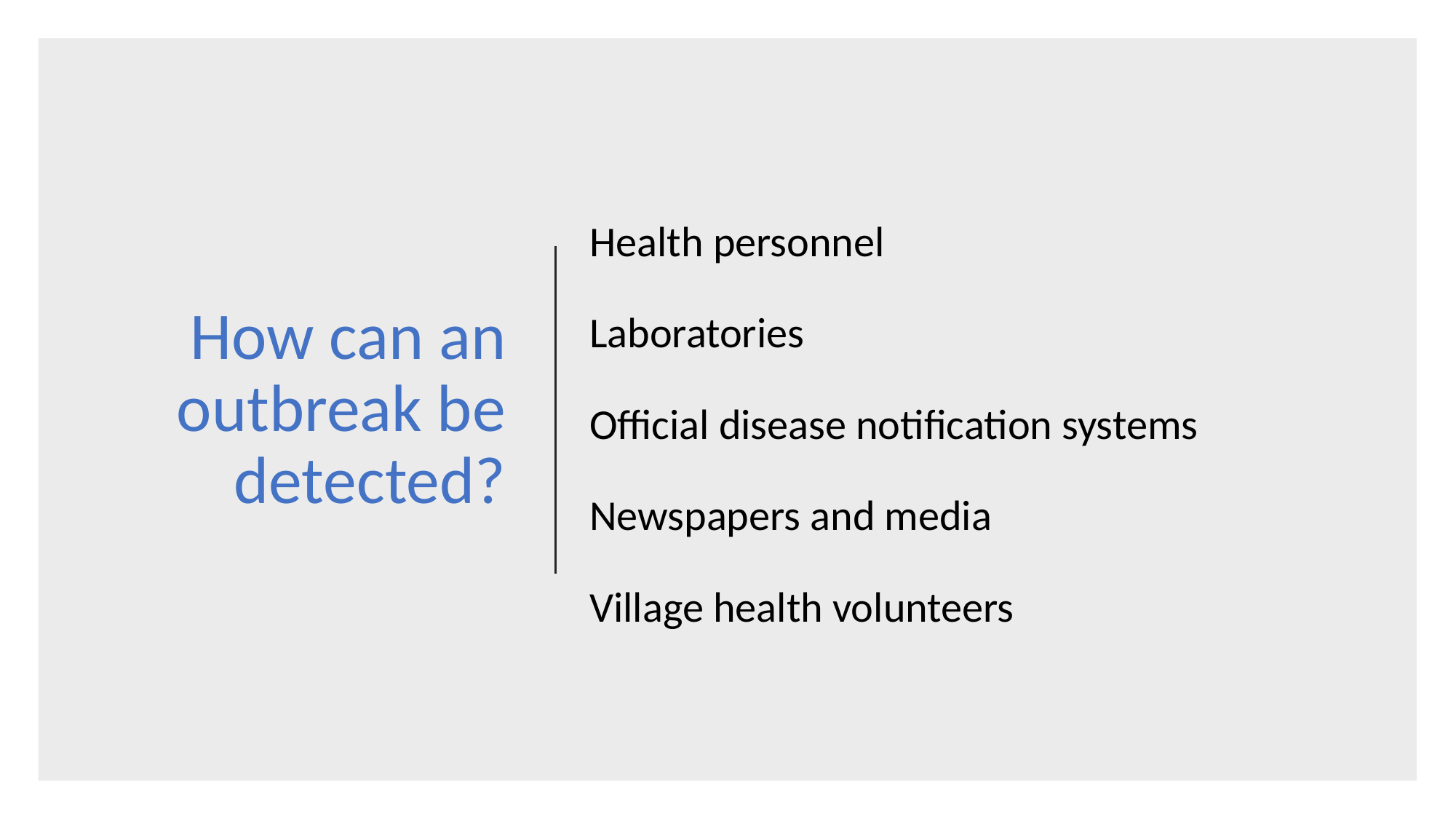

Health personnel
Laboratories
Official disease notification systems
Newspapers and media
Village health volunteers
# How can an outbreak be detected?